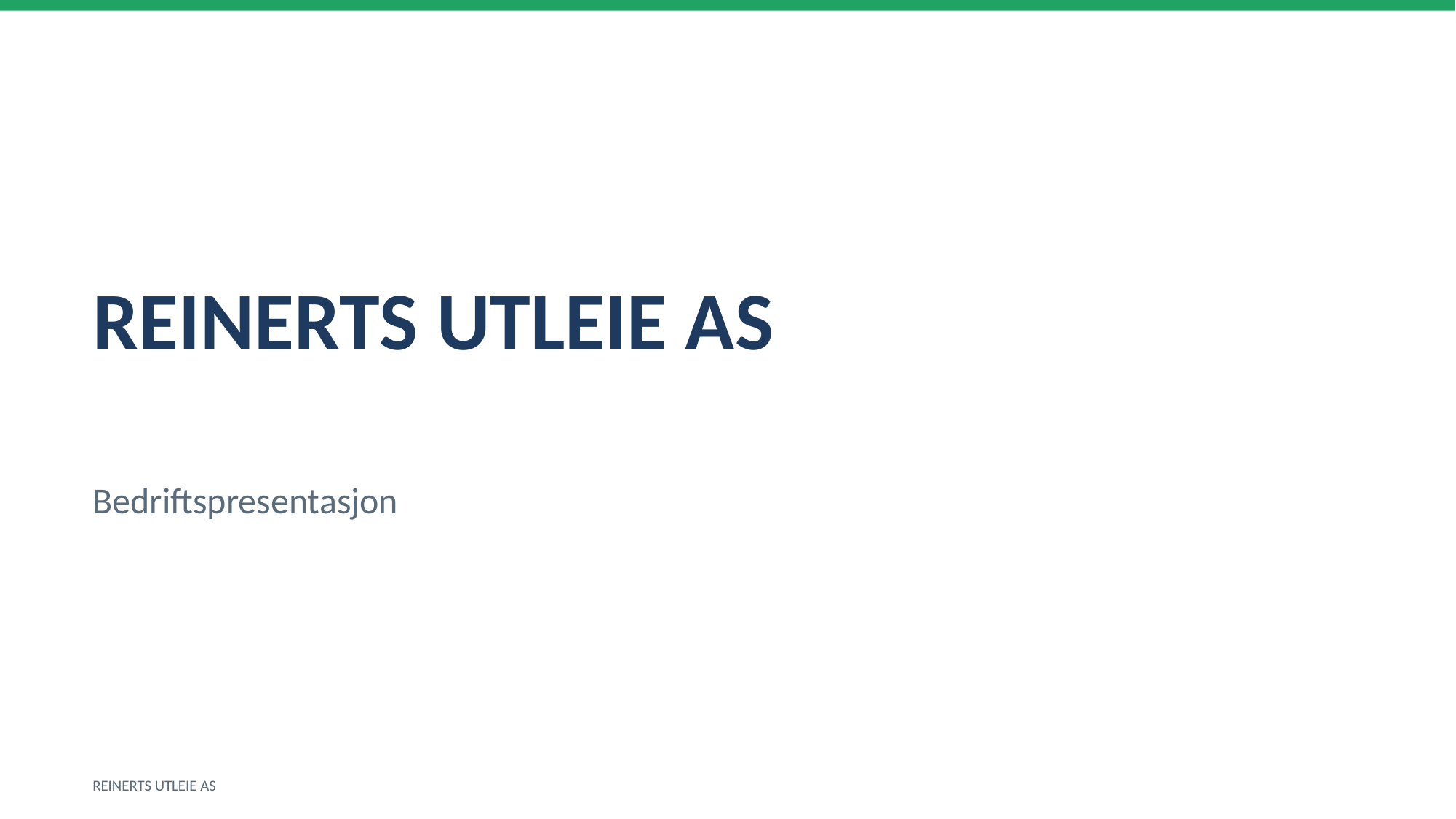

REINERTS UTLEIE AS
Bedriftspresentasjon
REINERTS UTLEIE AS